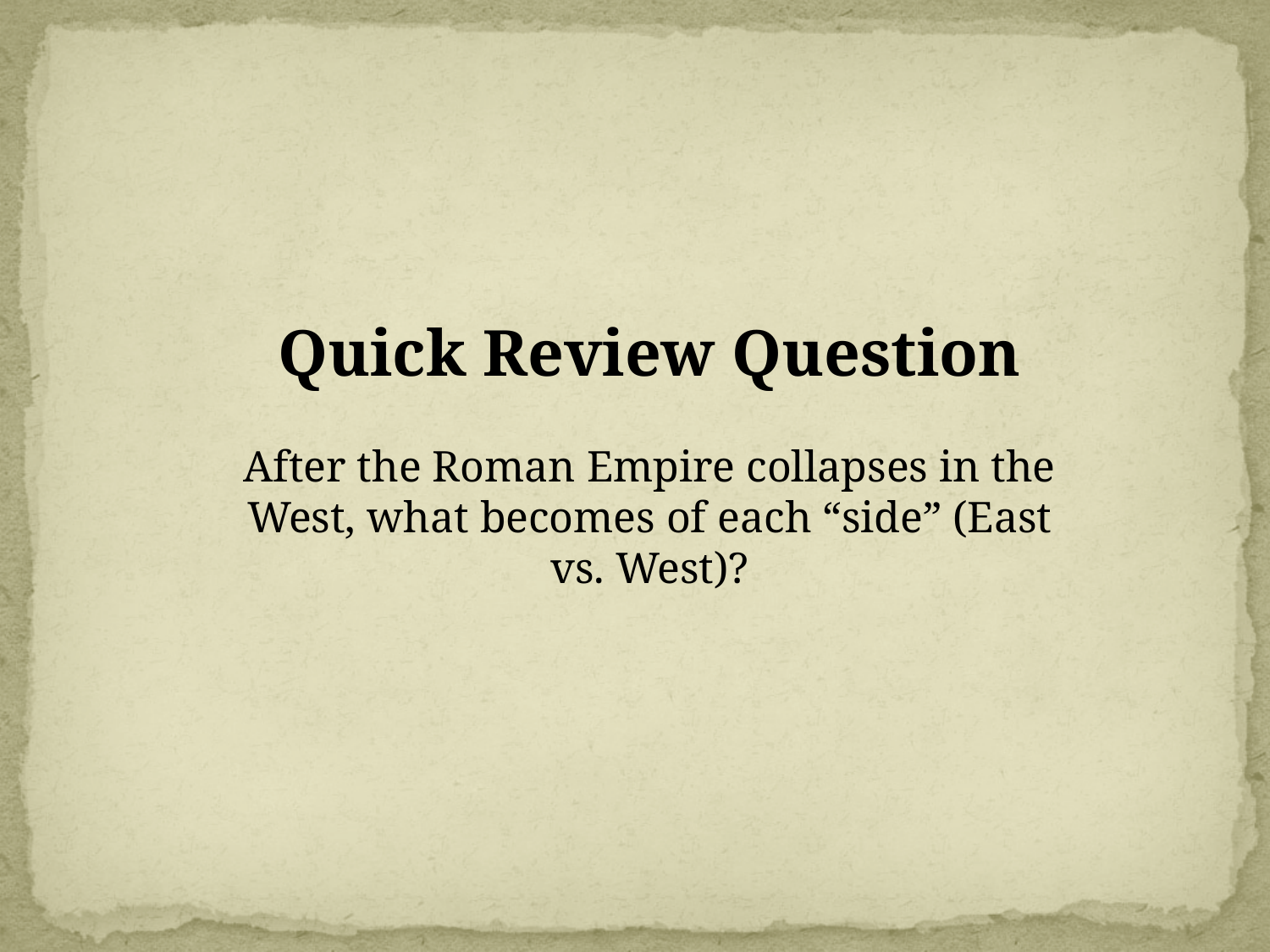

Quick Review Question
After the Roman Empire collapses in the West, what becomes of each “side” (East vs. West)?